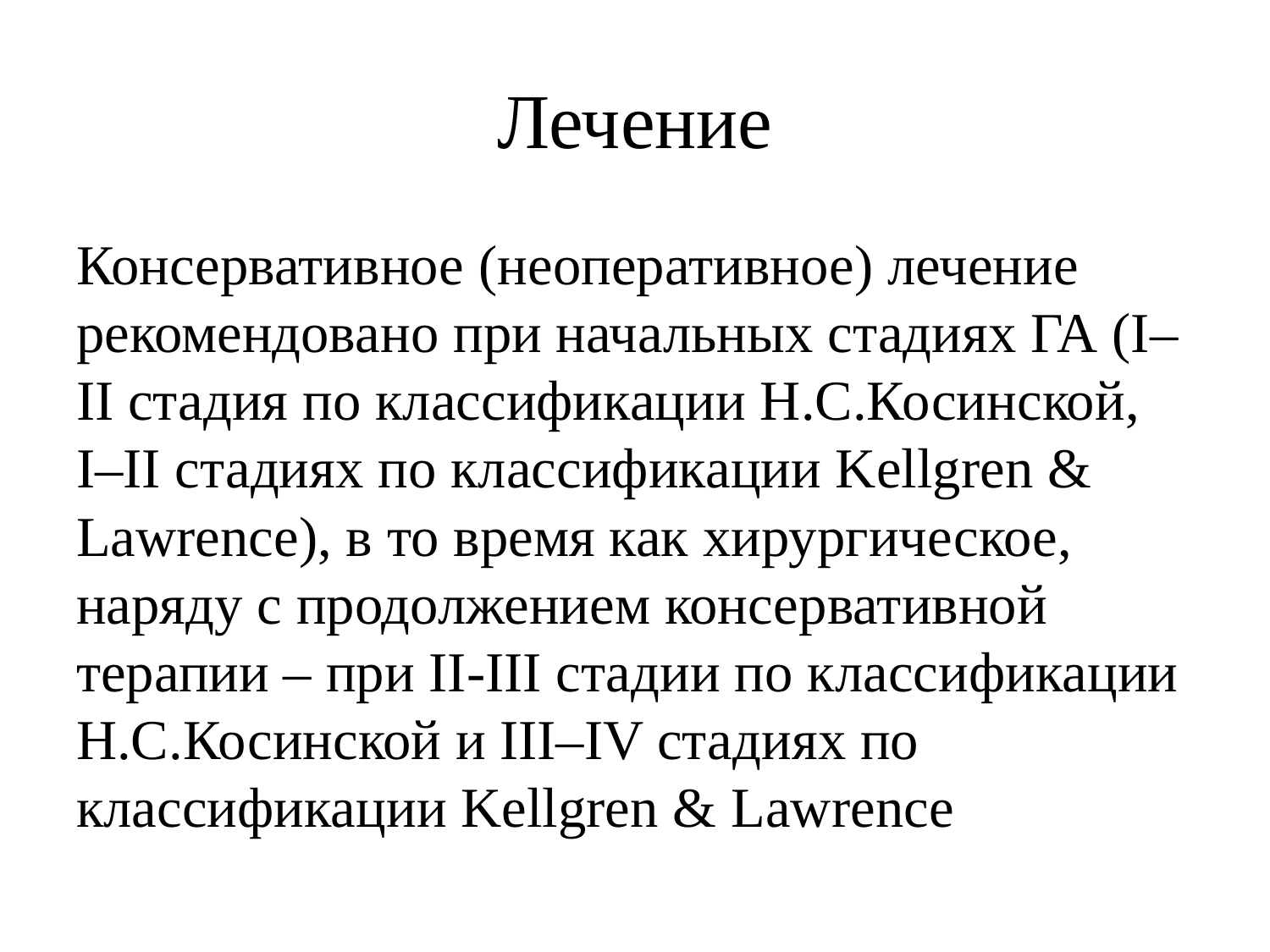

# Лечение
Консервативное (неоперативное) лечение рекомендовано при начальных стадиях ГА (I–II стадия по классификации Н.С.Косинской, I–II стадиях по классификации Kellgren & Lawrence), в то время как хирургическое, наряду с продолжением консервативной терапии – при II-III стадии по классификации Н.С.Косинской и III–IV стадиях по классификации Kellgren & Lawrence